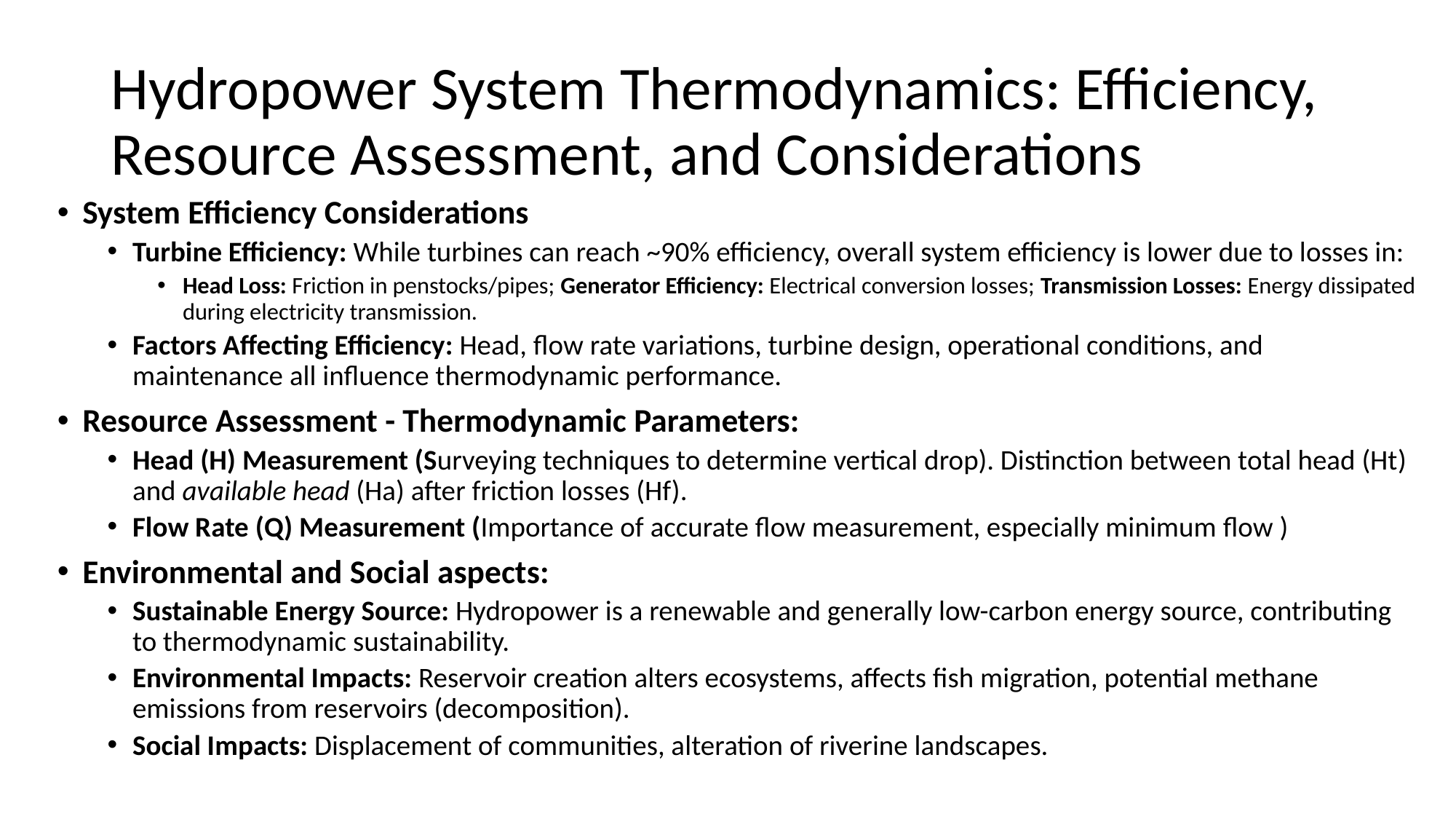

# Hydropower System Thermodynamics: Efficiency, Resource Assessment, and Considerations
System Efficiency Considerations
Turbine Efficiency: While turbines can reach ~90% efficiency, overall system efficiency is lower due to losses in:
Head Loss: Friction in penstocks/pipes; Generator Efficiency: Electrical conversion losses; Transmission Losses: Energy dissipated during electricity transmission.
Factors Affecting Efficiency: Head, flow rate variations, turbine design, operational conditions, and maintenance all influence thermodynamic performance.
Resource Assessment - Thermodynamic Parameters:
Head (H) Measurement (Surveying techniques to determine vertical drop). Distinction between total head (Ht​) and available head (Ha​) after friction losses (Hf​).
Flow Rate (Q) Measurement (Importance of accurate flow measurement, especially minimum flow )
Environmental and Social aspects:
Sustainable Energy Source: Hydropower is a renewable and generally low-carbon energy source, contributing to thermodynamic sustainability.
Environmental Impacts: Reservoir creation alters ecosystems, affects fish migration, potential methane emissions from reservoirs (decomposition).
Social Impacts: Displacement of communities, alteration of riverine landscapes.